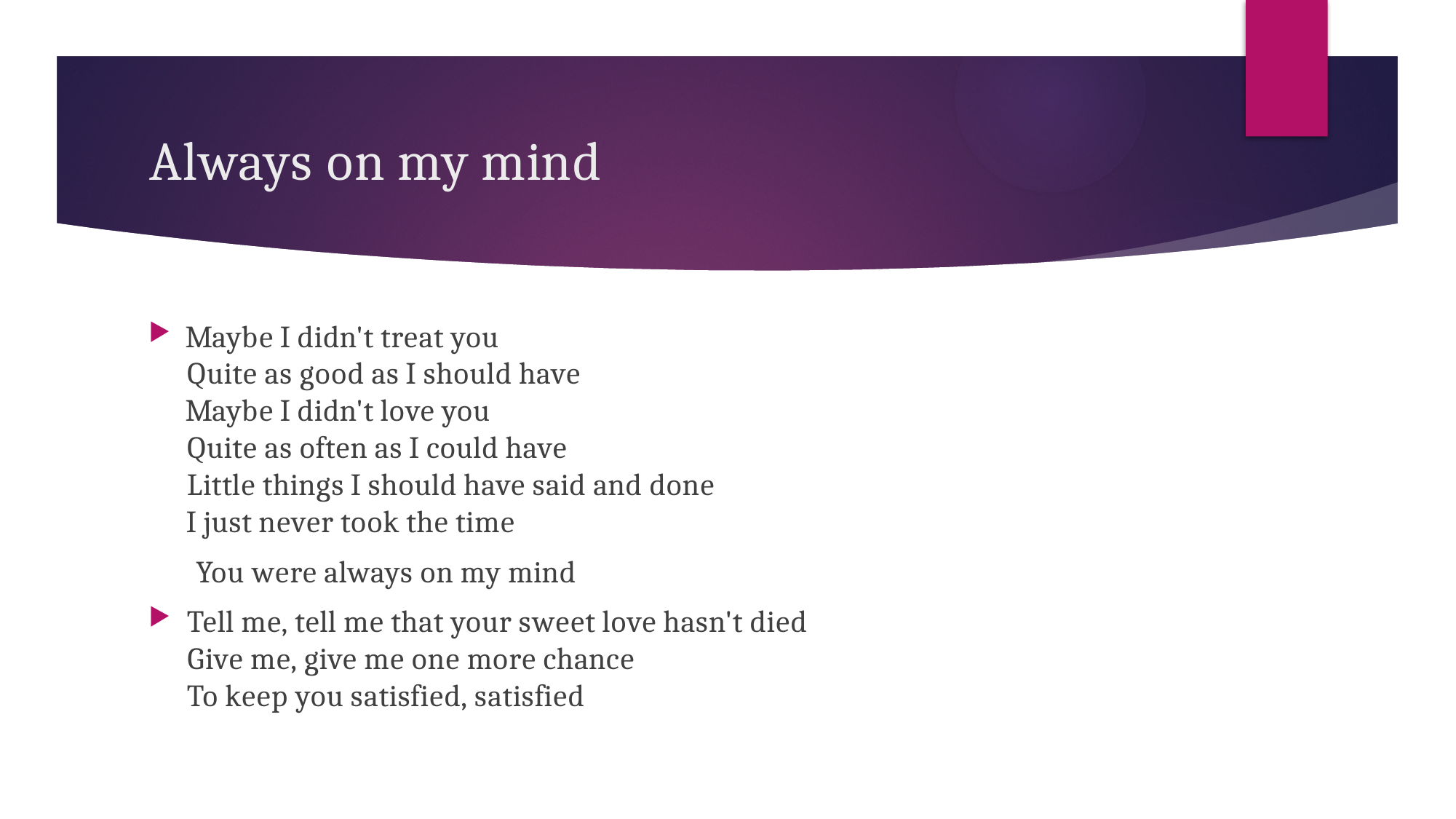

# Always on my mind
Maybe I didn't treat you
Quite as good as I should have
Maybe I didn't love you
Quite as often as I could have
Little things I should have said and done
I just never took the time
       You were always on my mind
Tell me, tell me that your sweet love hasn't died
Give me, give me one more chance
To keep you satisfied, satisfied